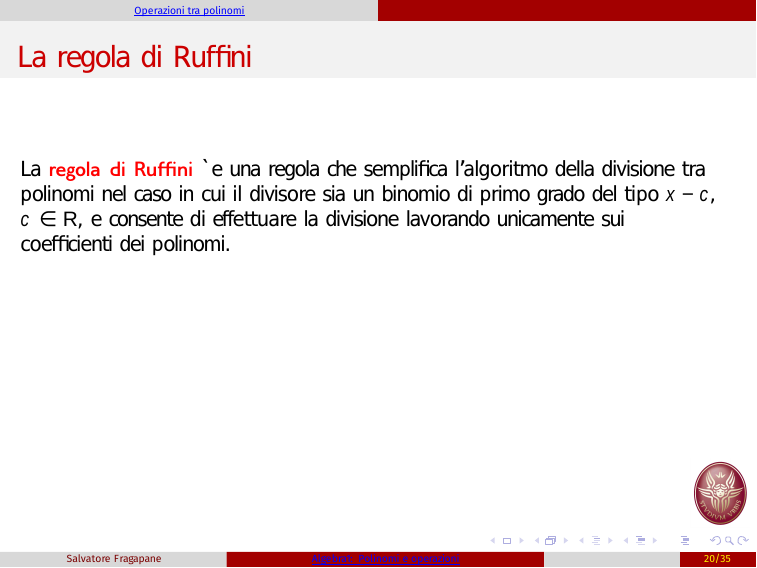

Operazioni tra polinomi

# La regola di Ruffini
La regola di Ruffini `e una regola che semplifica l’algoritmo della divisione tra polinomi nel caso in cui il divisore sia un binomio di primo grado del tipo x − c, c  ∈ R, e consente di effettuare la divisione lavorando unicamente sui coefficienti dei polinomi.

Salvatore Fragapane
Algebra1:  Polinomi e operazioni
20/35